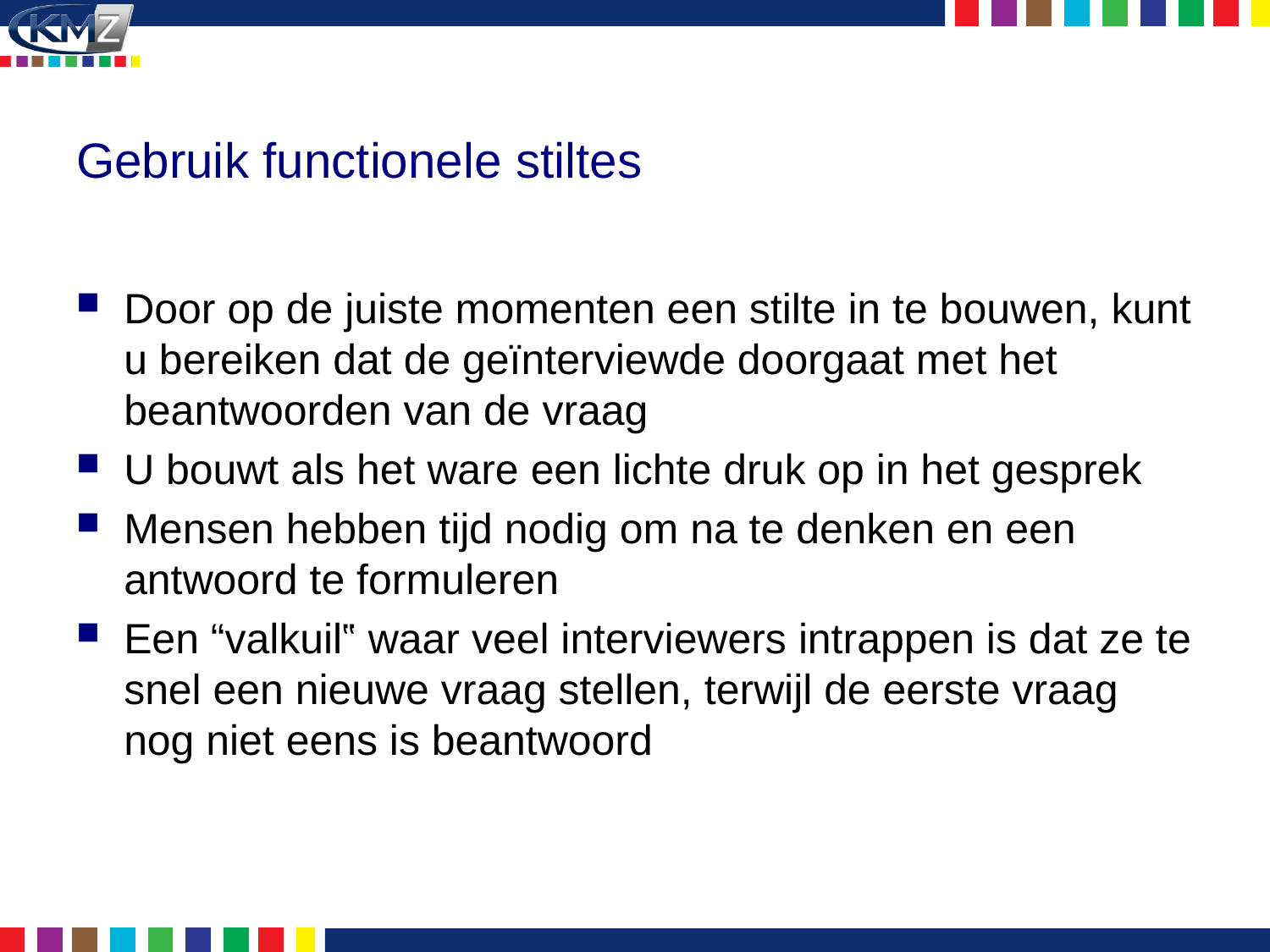

# Gebruik functionele stiltes
Door op de juiste momenten een stilte in te bouwen, kunt u bereiken dat de geïnterviewde doorgaat met het beantwoorden van de vraag
U bouwt als het ware een lichte druk op in het gesprek
Mensen hebben tijd nodig om na te denken en een antwoord te formuleren
Een “valkuil‟ waar veel interviewers intrappen is dat ze te snel een nieuwe vraag stellen, terwijl de eerste vraag nog niet eens is beantwoord